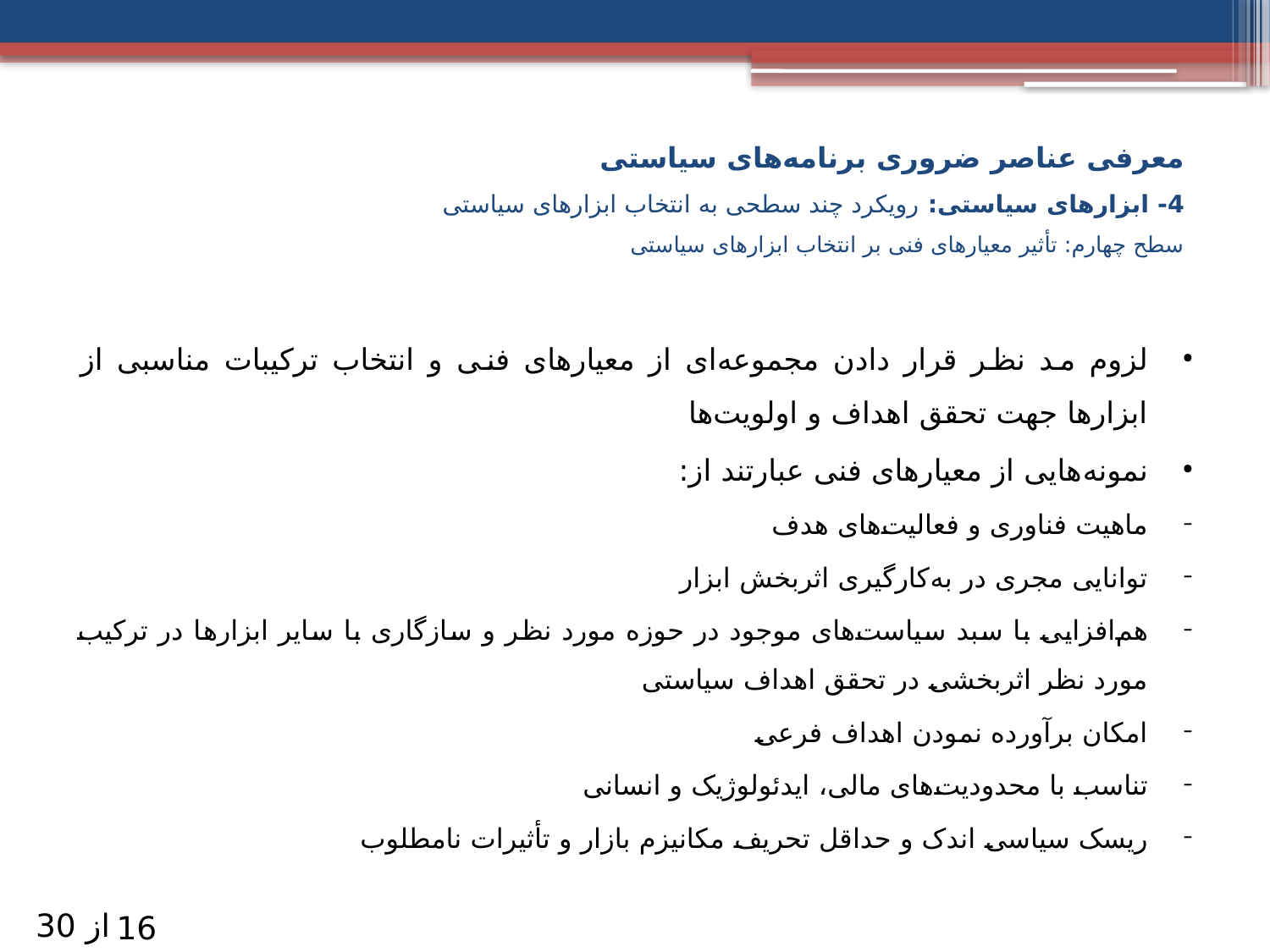

# معرفی عناصر ضروری برنامه‌های سیاستی 4- ابزارهای سیاستی: رویکرد چند سطحی به انتخاب ابزارهای سیاستی سطح چهارم: تأثیر معیارهای فنی بر انتخاب ابزارهای سیاستی
لزوم مد نظر قرار دادن مجموعه‌ای از معیارهای فنی و انتخاب ترکیبات مناسبی از ابزارها جهت تحقق اهداف و اولویت‌ها
نمونه‌هایی از معیارهای فنی عبارتند از:
ماهیت فناوری و فعالیت‌های هدف
توانایی مجری در به‌کارگیری اثربخش ابزار
هم‌افزایی با سبد سیاست‌های موجود در حوزه مورد نظر و سازگاری با سایر ابزارها در ترکیب مورد نظر اثربخشی در تحقق اهداف سیاستی
امکان برآورده نمودن اهداف فرعی
تناسب با محدودیت‌های مالی، ایدئولوژیک و انسانی
ریسک سیاسی اندک و حداقل تحریف مکانیزم بازار و تأثیرات نامطلوب

از 30
16